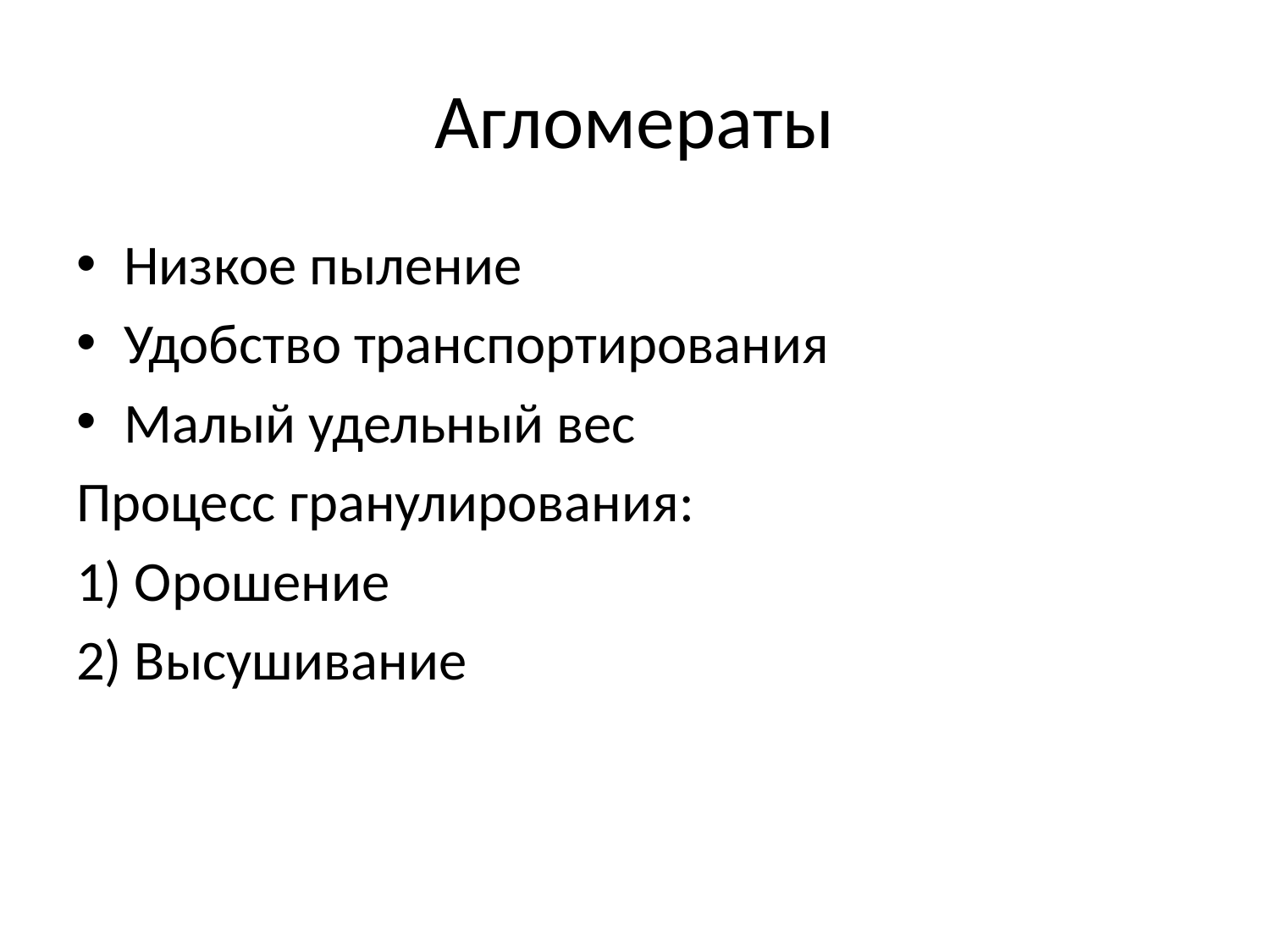

# Агломераты
Низкое пыление
Удобство транспортирования
Малый удельный вес
Процесс гранулирования:
1) Орошение
2) Высушивание